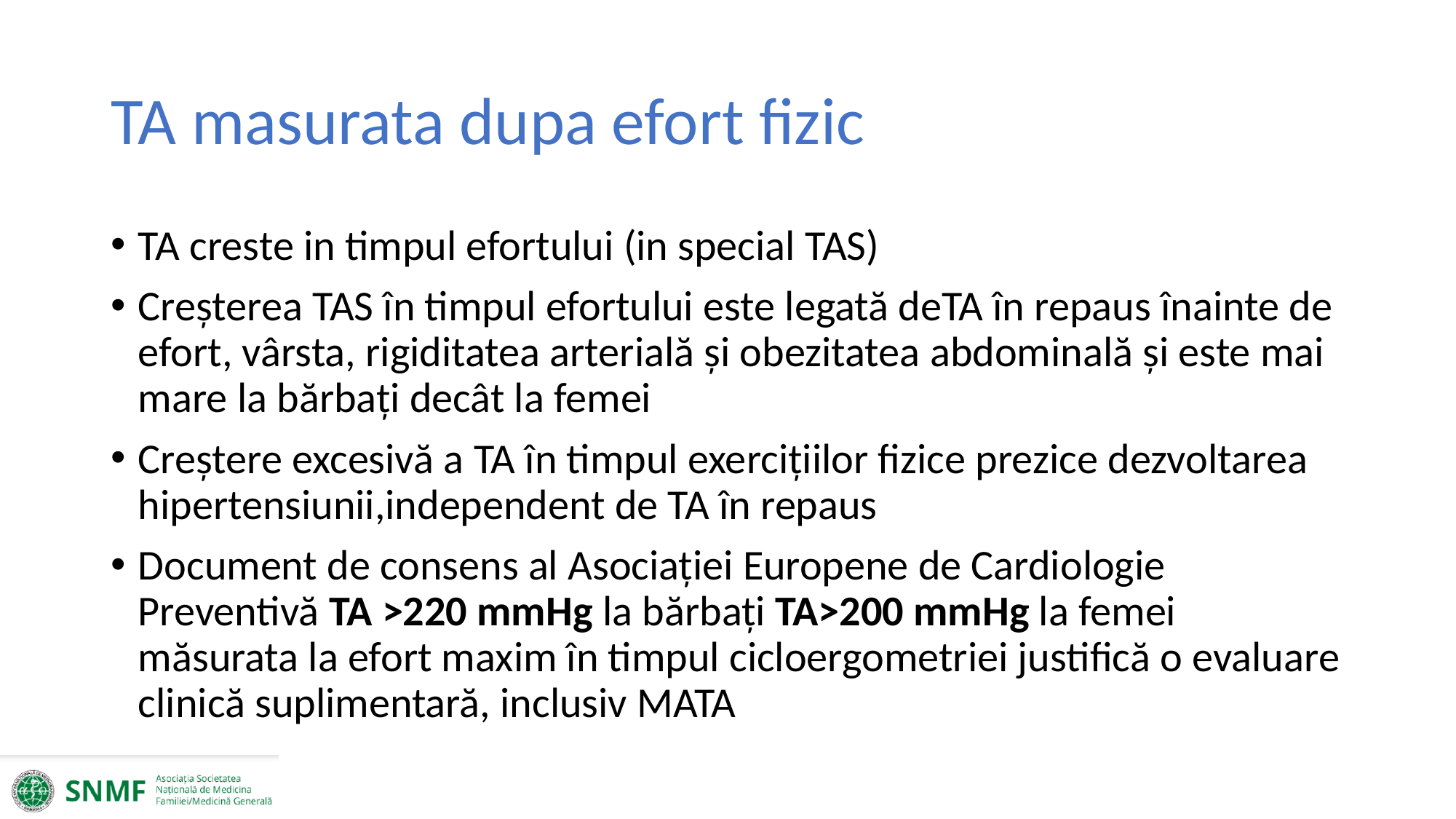

# TA masurata dupa efort fizic
TA creste in timpul efortului (in special TAS)
Creșterea TAS în timpul efortului este legată deTA în repaus înainte de efort, vârsta, rigiditatea arterială și obezitatea abdominală și este mai mare la bărbați decât la femei
Creștere excesivă a TA în timpul exercițiilor fizice prezice dezvoltarea hipertensiunii,independent de TA în repaus
Document de consens al Asociației Europene de Cardiologie Preventivă TA >220 mmHg la bărbați TA>200 mmHg la femei măsurata la efort maxim în timpul cicloergometriei justifică o evaluare clinică suplimentară, inclusiv MATA